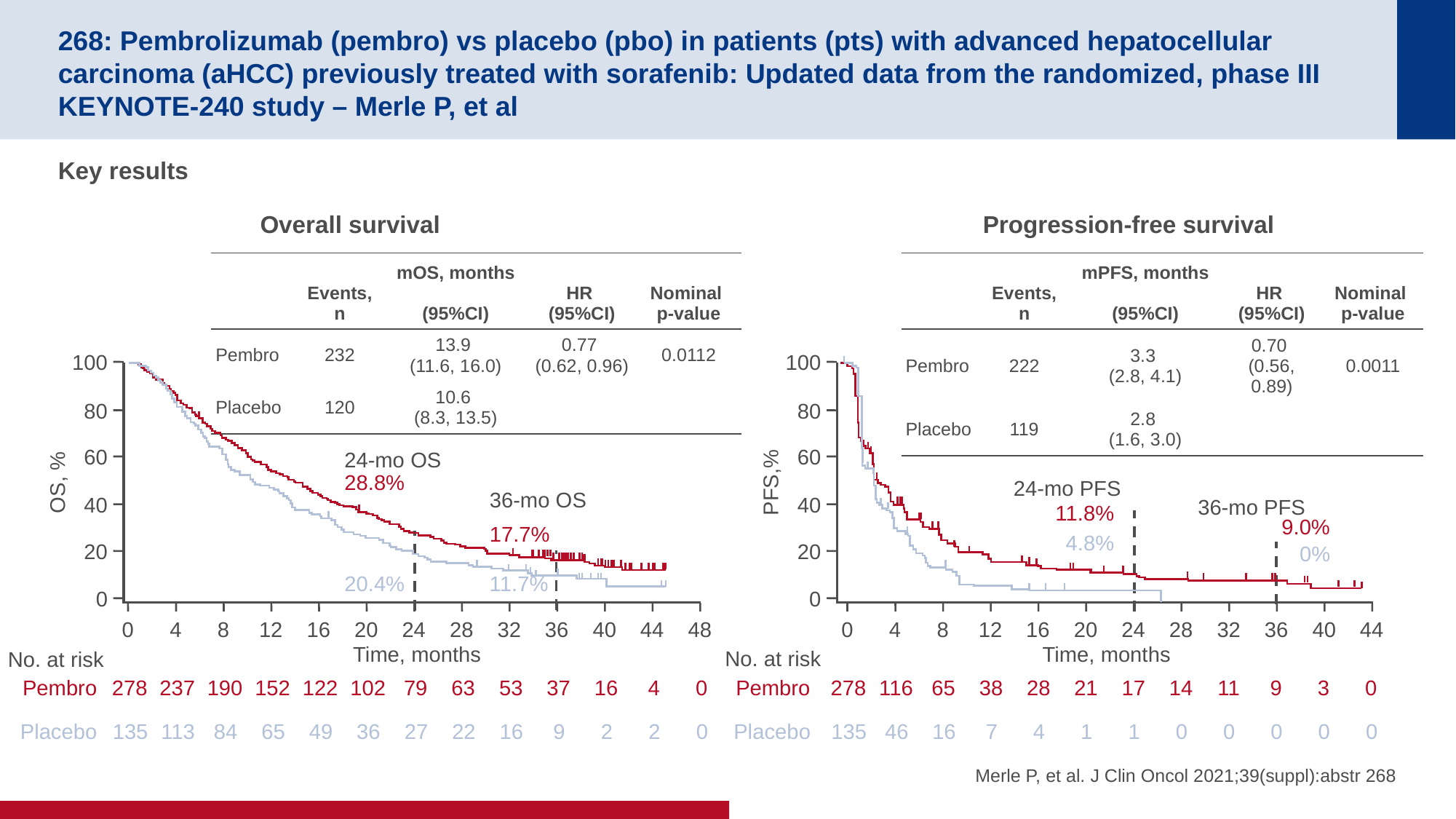

# 268: Pembrolizumab (pembro) vs placebo (pbo) in patients (pts) with advanced hepatocellular carcinoma (aHCC) previously treated with sorafenib: Updated data from the randomized, phase III KEYNOTE-240 study – Merle P, et al
Key results
Overall survival
Progression-free survival
|  | Events, n | mOS, months (95%CI) | HR (95%CI) | Nominal p-value |
| --- | --- | --- | --- | --- |
| Pembro | 232 | 13.9 (11.6, 16.0) | 0.77 (0.62, 0.96) | 0.0112 |
| Placebo | 120 | 10.6 (8.3, 13.5) |  |  |
|  | Events, n | mPFS, months (95%CI) | HR (95%CI) | Nominal p-value |
| --- | --- | --- | --- | --- |
| Pembro | 222 | 3.3 (2.8, 4.1) | 0.70 (0.56, 0.89) | 0.0011 |
| Placebo | 119 | 2.8 (1.6, 3.0) |  |  |
100

80

60

OS, %
40

20

0

100

80

60

PFS,%
40

20

0

24-mo OS
28.8%
24-mo PFS
36-mo OS
36-mo PFS
11.8%
9.0%
17.7%
4.8%
0%
20.4%
11.7%

0
4
8
12
16
20
24
28
32
36
40
44
48

0
4
8
12
16
20
24
28
32
36
40
44
278
116
65
38
28
21
17
14
11
9
3
0
135
46
16
7
4
1
1
0
0
0
0
0
Time, months
Time, months
No. at risk
No. at risk
Pembro
278
237
190
152
122
102
79
63
53
37
16
4
0
135
113
84
65
49
36
27
22
16
9
2
2
0
Pembro
Placebo
Placebo
Merle P, et al. J Clin Oncol 2021;39(suppl):abstr 268